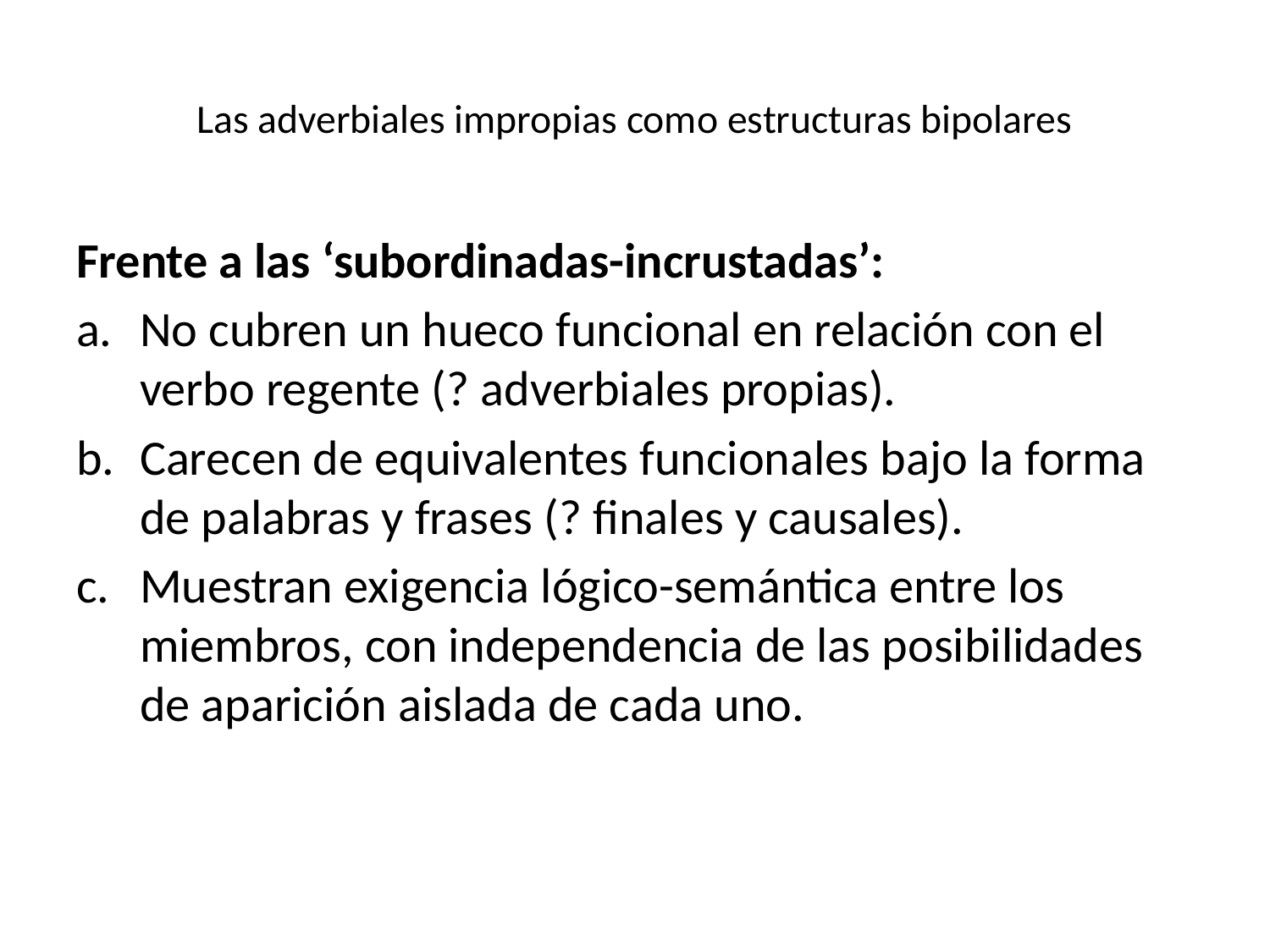

# Las adverbiales impropias como estructuras bipolares
Frente a las ‘subordinadas-incrustadas’:
No cubren un hueco funcional en relación con el verbo regente (? adverbiales propias).
Carecen de equivalentes funcionales bajo la forma de palabras y frases (? finales y causales).
Muestran exigencia lógico-semántica entre los miembros, con independencia de las posibilidades de aparición aislada de cada uno.